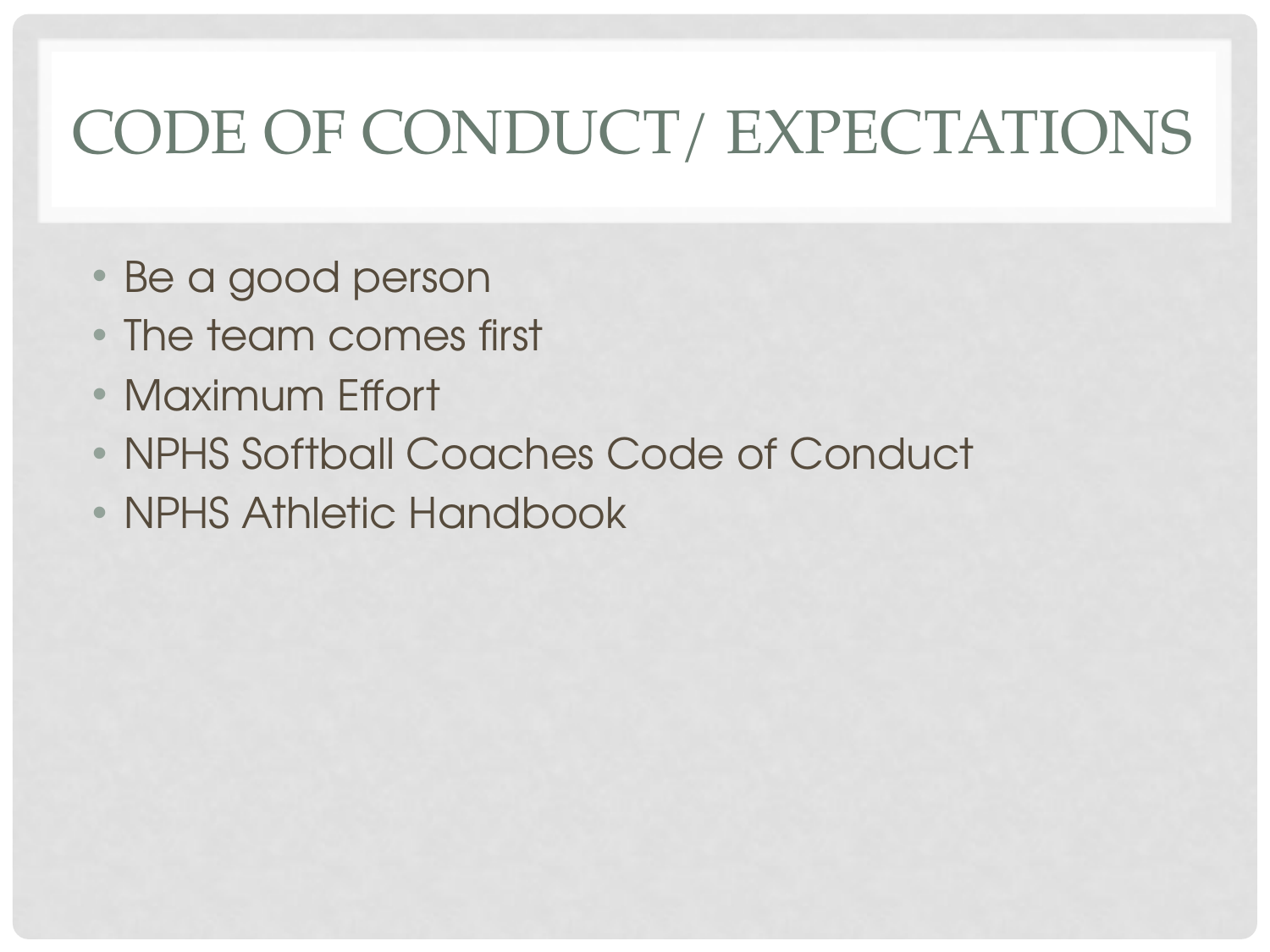

# Code of conduct/ expectations
Be a good person
The team comes first
Maximum Effort
NPHS Softball Coaches Code of Conduct
NPHS Athletic Handbook